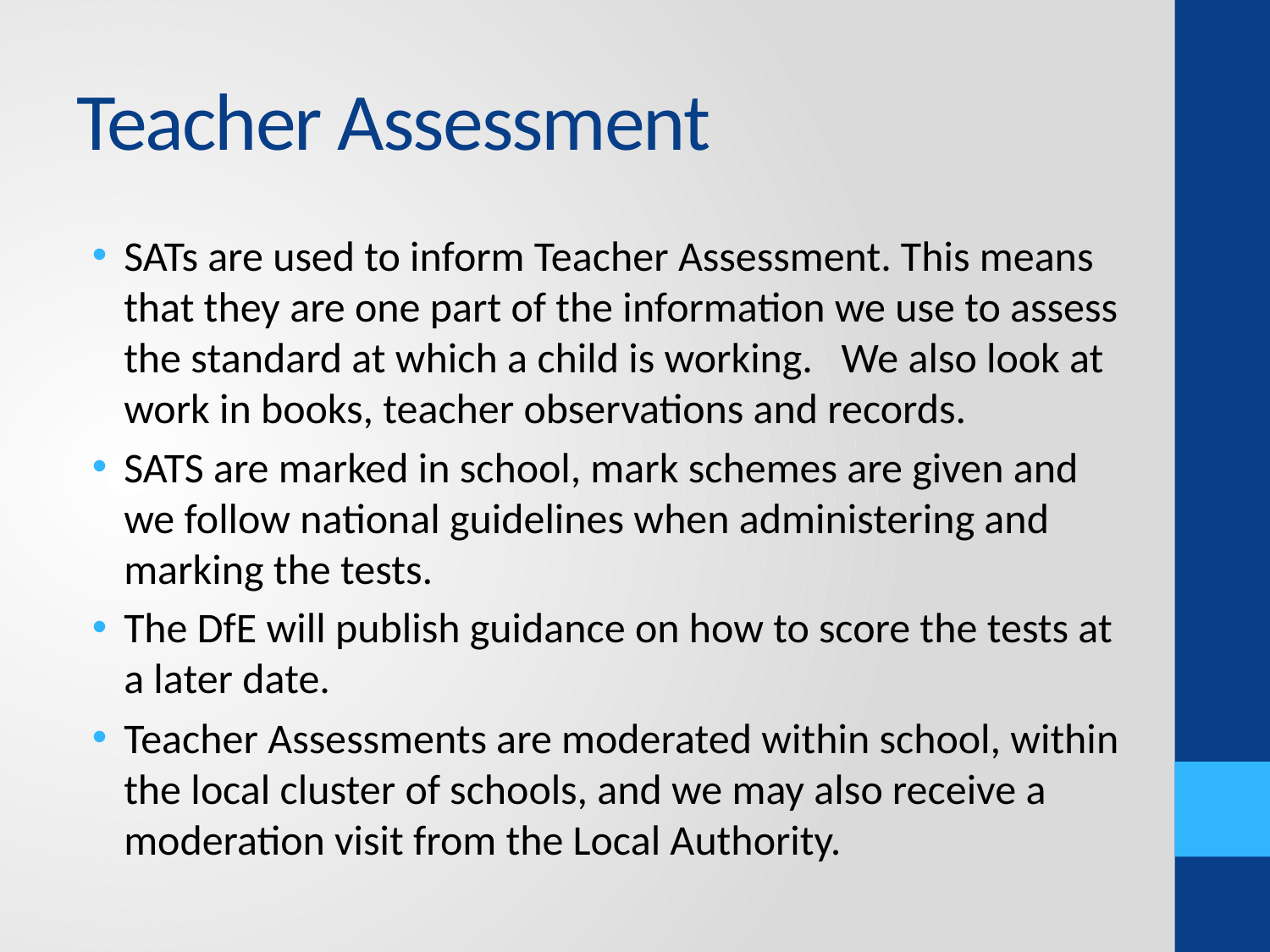

# Teacher Assessment
SATs are used to inform Teacher Assessment. This means that they are one part of the information we use to assess the standard at which a child is working.   We also look at work in books, teacher observations and records.
SATS are marked in school, mark schemes are given and we follow national guidelines when administering and marking the tests.
The DfE will publish guidance on how to score the tests at a later date.
Teacher Assessments are moderated within school, within the local cluster of schools, and we may also receive a moderation visit from the Local Authority.